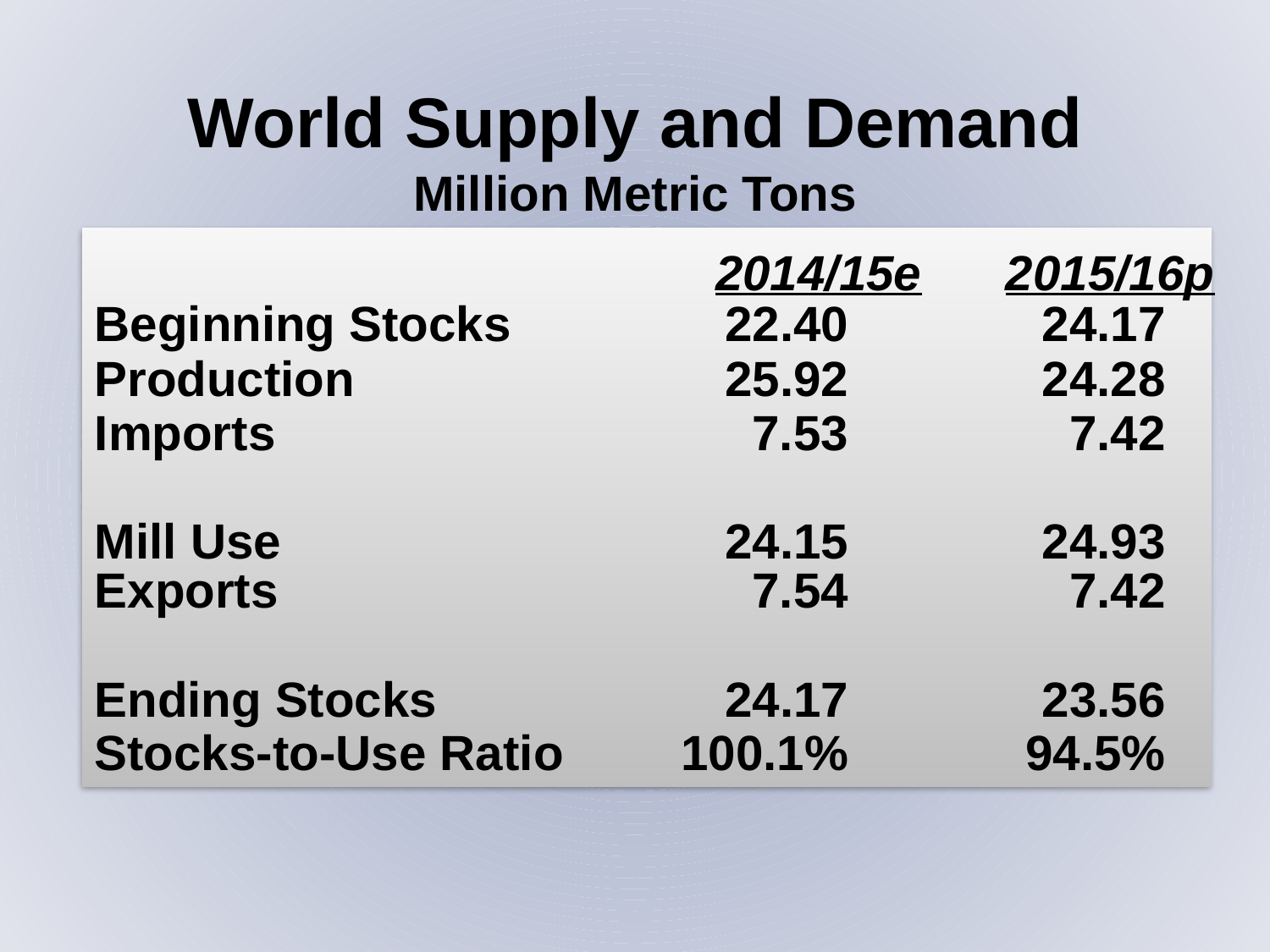

World Supply and Demand
Million Metric Tons

Beginning Stocks	22.40	24.17
Production	25.92	24.28
Imports	7.53	7.42

Mill Use	24.15	24.93
Exports	7.54	7.42

Ending Stocks	24.17	23.56
Stocks-to-Use Ratio	100.1%	94.5%
2014/15e
2015/16p